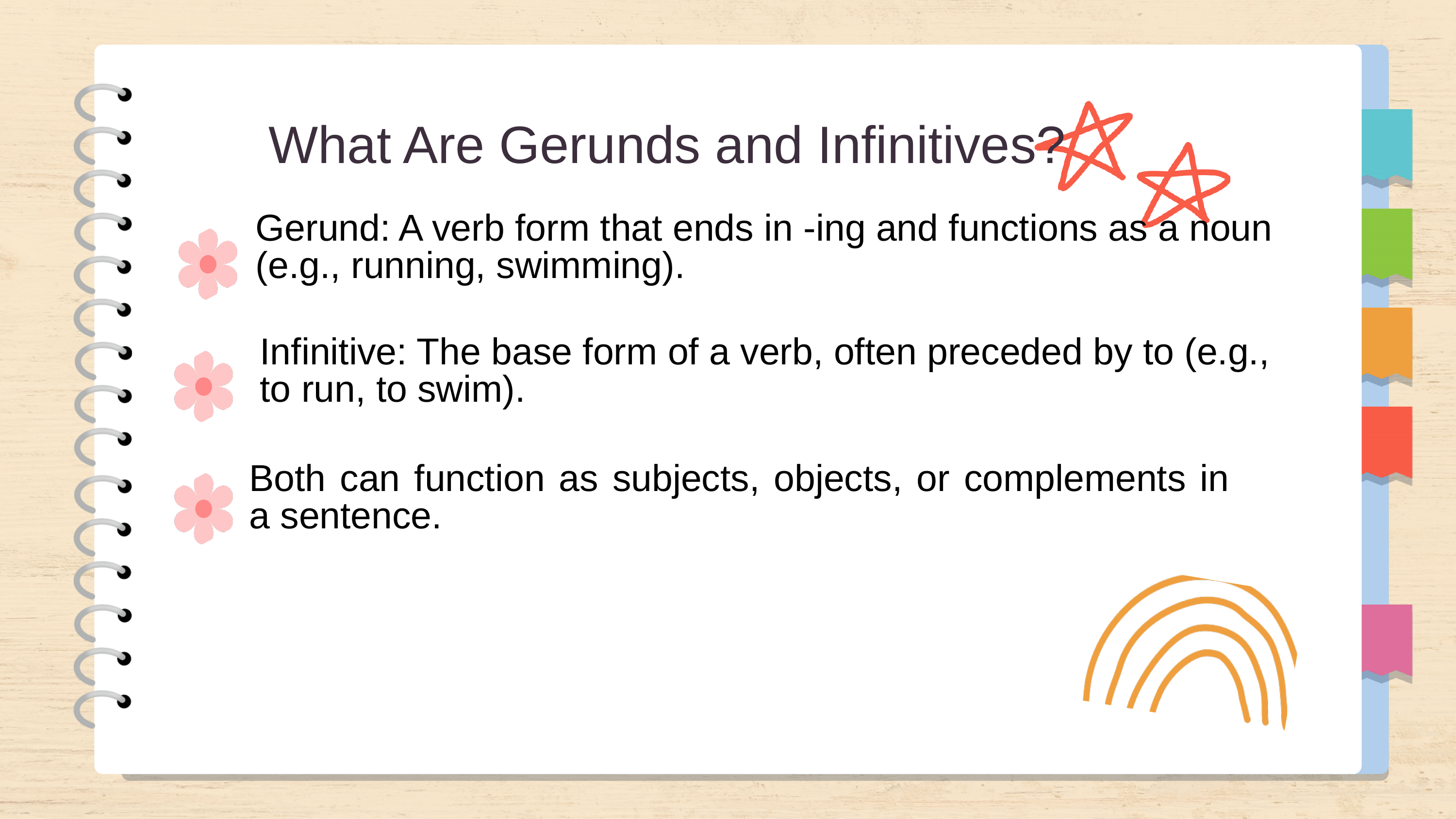

What Are Gerunds and Infinitives?

Gerund: A verb form that ends in -ing and functions as a noun (e.g., running, swimming).

Infinitive: The base form of a verb, often preceded by to (e.g., to run, to swim).

Both can function as subjects, objects, or complements in a sentence.